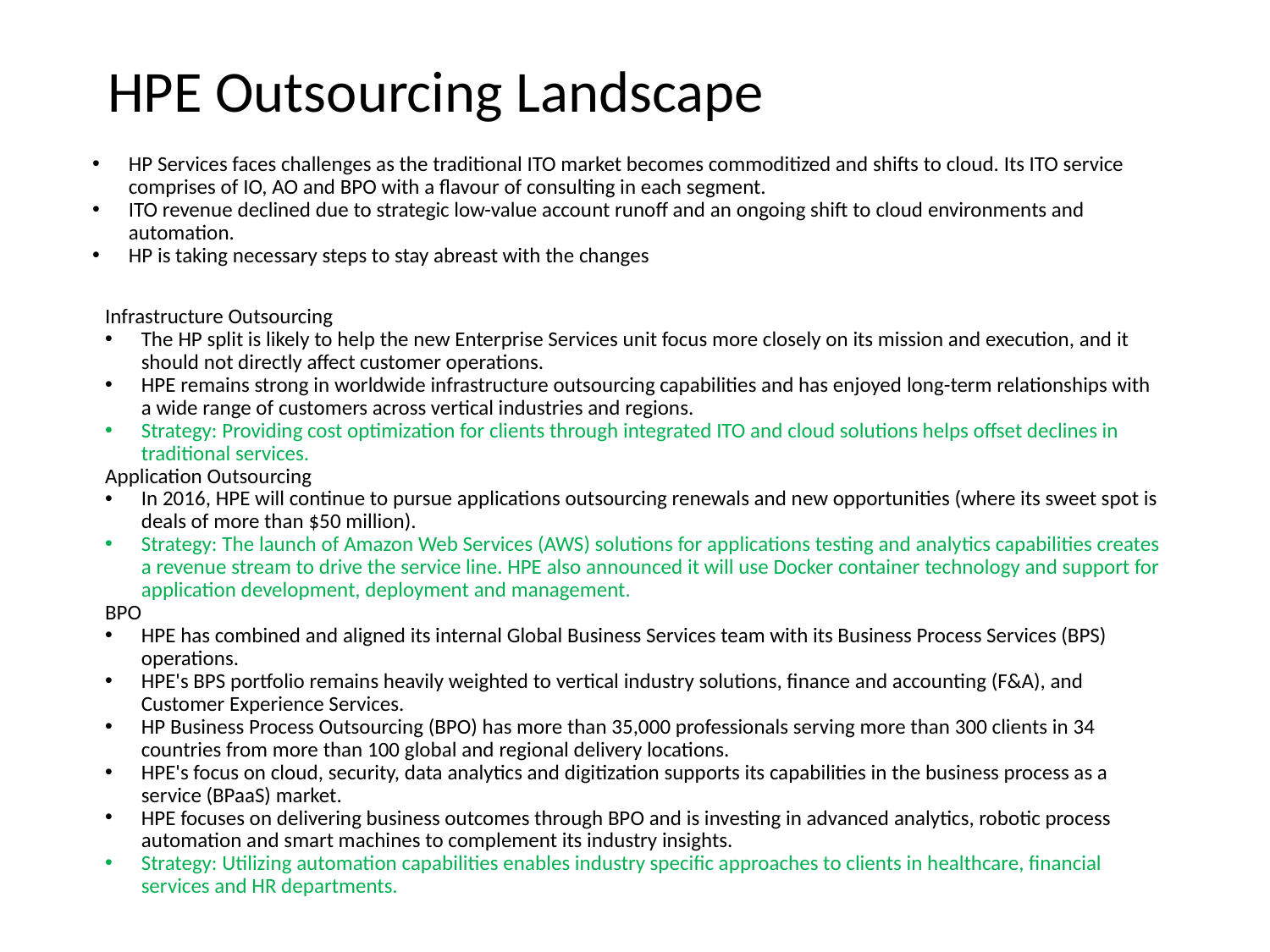

# HPE Outsourcing Landscape
HP Services faces challenges as the traditional ITO market becomes commoditized and shifts to cloud. Its ITO service comprises of IO, AO and BPO with a flavour of consulting in each segment.
ITO revenue declined due to strategic low-value account runoff and an ongoing shift to cloud environments and automation.
HP is taking necessary steps to stay abreast with the changes
Infrastructure Outsourcing
The HP split is likely to help the new Enterprise Services unit focus more closely on its mission and execution, and it should not directly affect customer operations.
HPE remains strong in worldwide infrastructure outsourcing capabilities and has enjoyed long-term relationships with a wide range of customers across vertical industries and regions.
Strategy: Providing cost optimization for clients through integrated ITO and cloud solutions helps offset declines in traditional services.
Application Outsourcing
In 2016, HPE will continue to pursue applications outsourcing renewals and new opportunities (where its sweet spot is deals of more than $50 million).
Strategy: The launch of Amazon Web Services (AWS) solutions for applications testing and analytics capabilities creates a revenue stream to drive the service line. HPE also announced it will use Docker container technology and support for application development, deployment and management.
BPO
HPE has combined and aligned its internal Global Business Services team with its Business Process Services (BPS) operations.
HPE's BPS portfolio remains heavily weighted to vertical industry solutions, finance and accounting (F&A), and Customer Experience Services.
HP Business Process Outsourcing (BPO) has more than 35,000 professionals serving more than 300 clients in 34 countries from more than 100 global and regional delivery locations.
HPE's focus on cloud, security, data analytics and digitization supports its capabilities in the business process as a service (BPaaS) market.
HPE focuses on delivering business outcomes through BPO and is investing in advanced analytics, robotic process automation and smart machines to complement its industry insights.
Strategy: Utilizing automation capabilities enables industry specific approaches to clients in healthcare, financial services and HR departments.